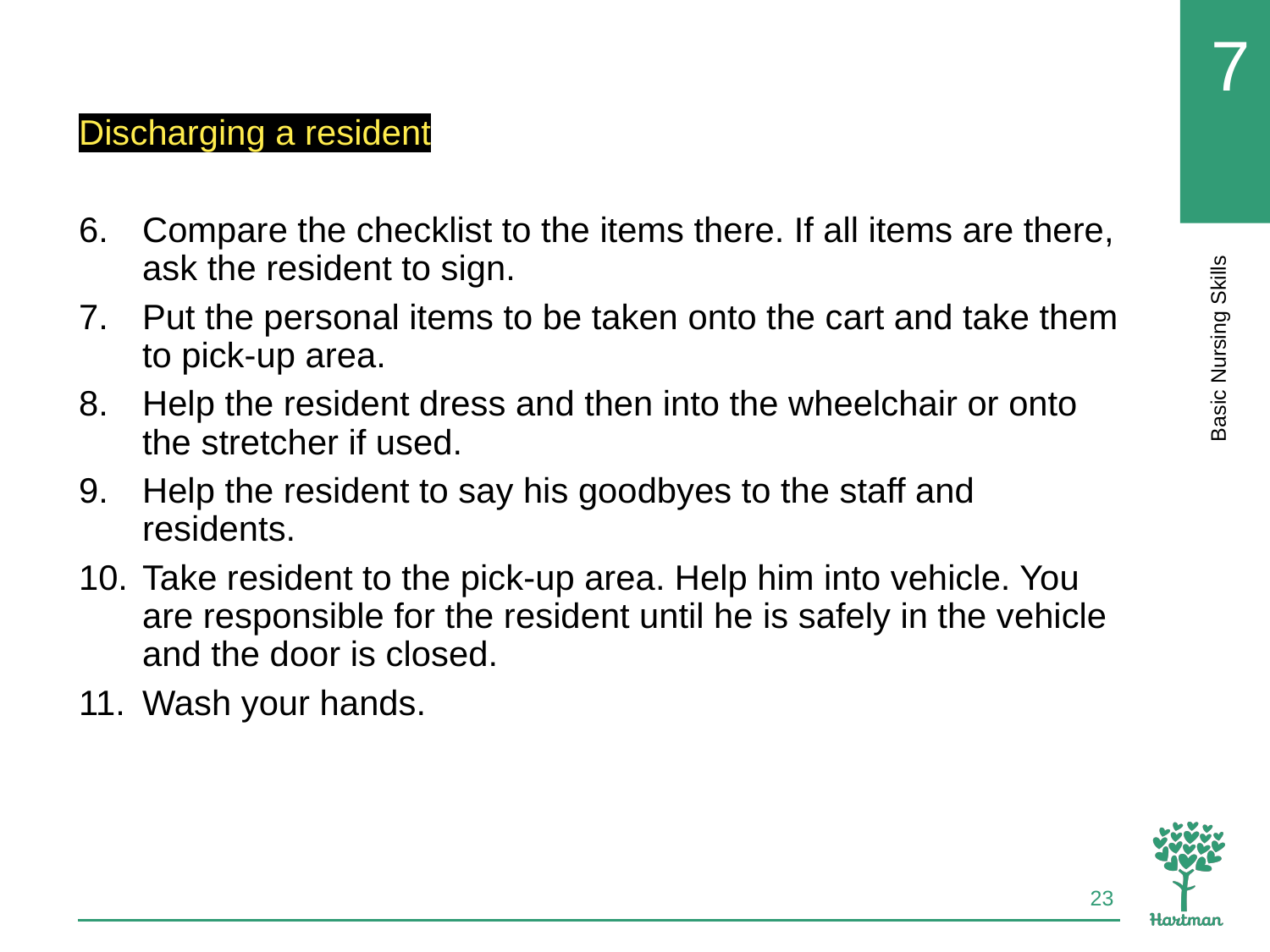

# LO1, content 22
Discharging a resident

Compare the checklist to the items there. If all items are there, ask the resident to sign.
Put the personal items to be taken onto the cart and take them to pick-up area.
Help the resident dress and then into the wheelchair or onto the stretcher if used.
Help the resident to say his goodbyes to the staff and residents.
Take resident to the pick-up area. Help him into vehicle. You are responsible for the resident until he is safely in the vehicle and the door is closed.
Wash your hands.

23